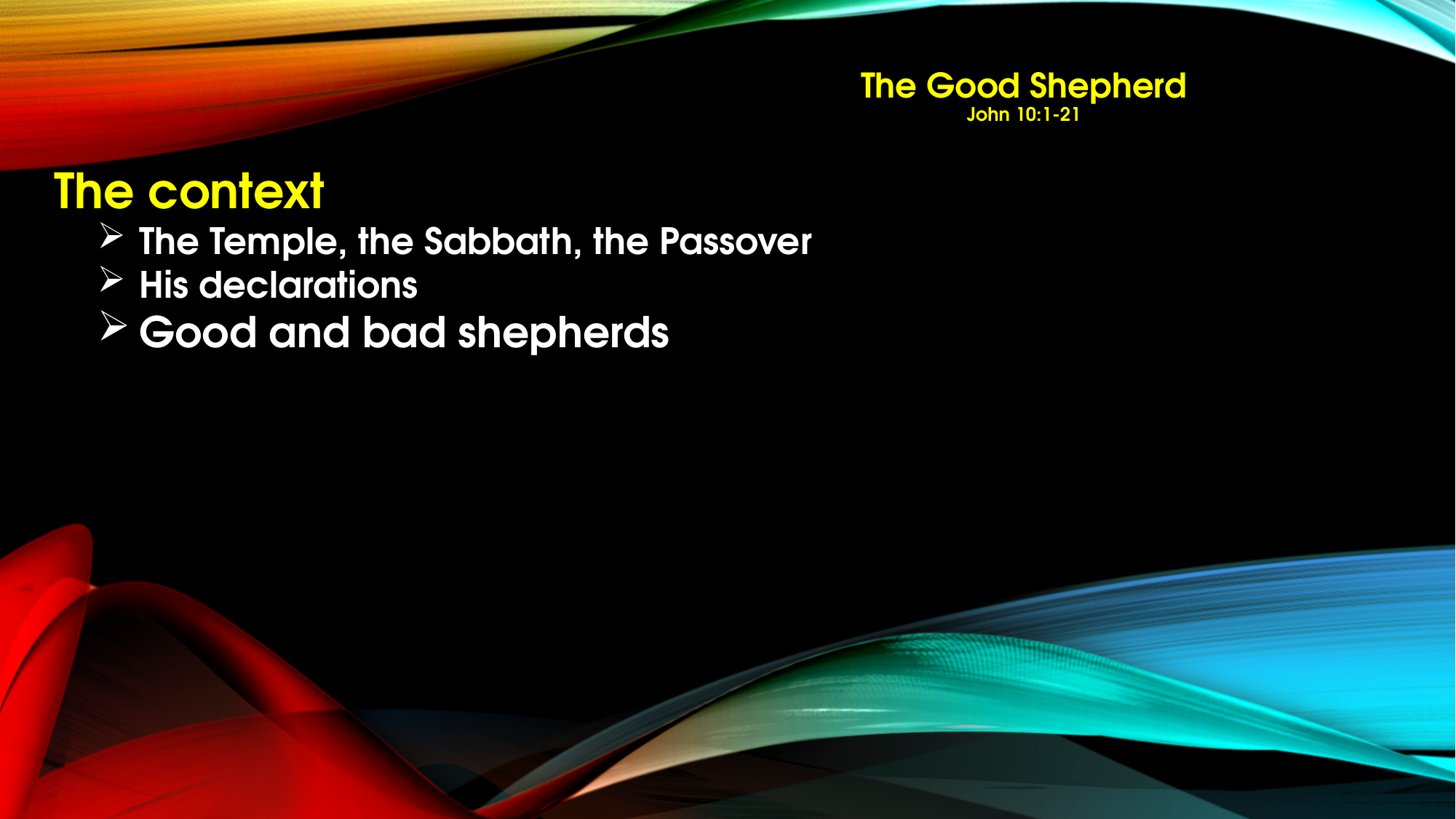

# The Good Shepherd John 10:1-21
The context
The Temple, the Sabbath, the Passover
His declarations
Good and bad shepherds